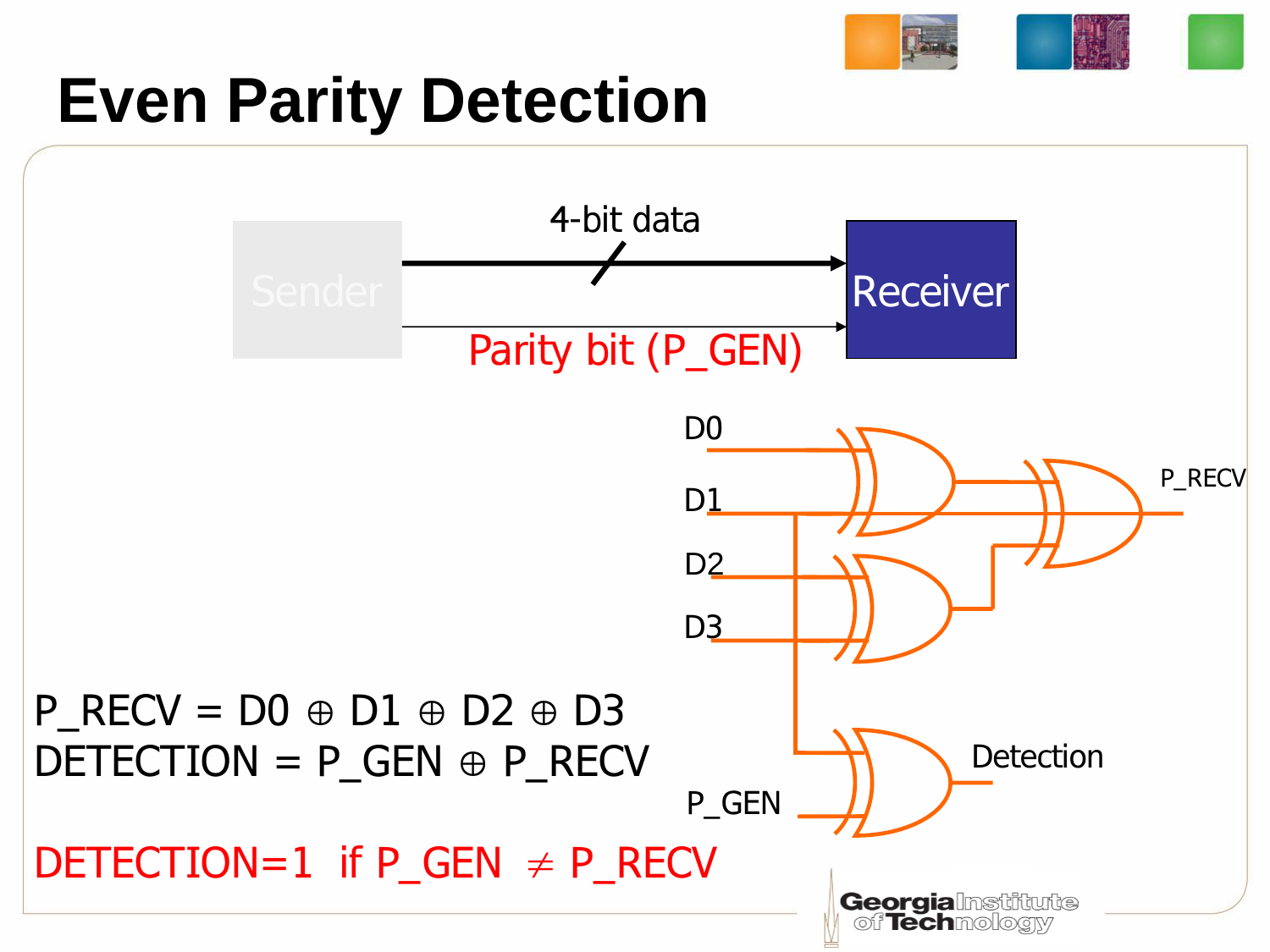

# Even Parity Detection
4-bit data
Sender
Receiver

Parity bit (P_GEN)

D0

P_RECV

D1

D2

D3

Detection

P_GEN

P_RECV = D0 ⊕ D1 ⊕ D2 ⊕ D3
DETECTION = P_GEN ⊕ P_RECV

DETECTION=1  if P_GEN ≠ P_RECV